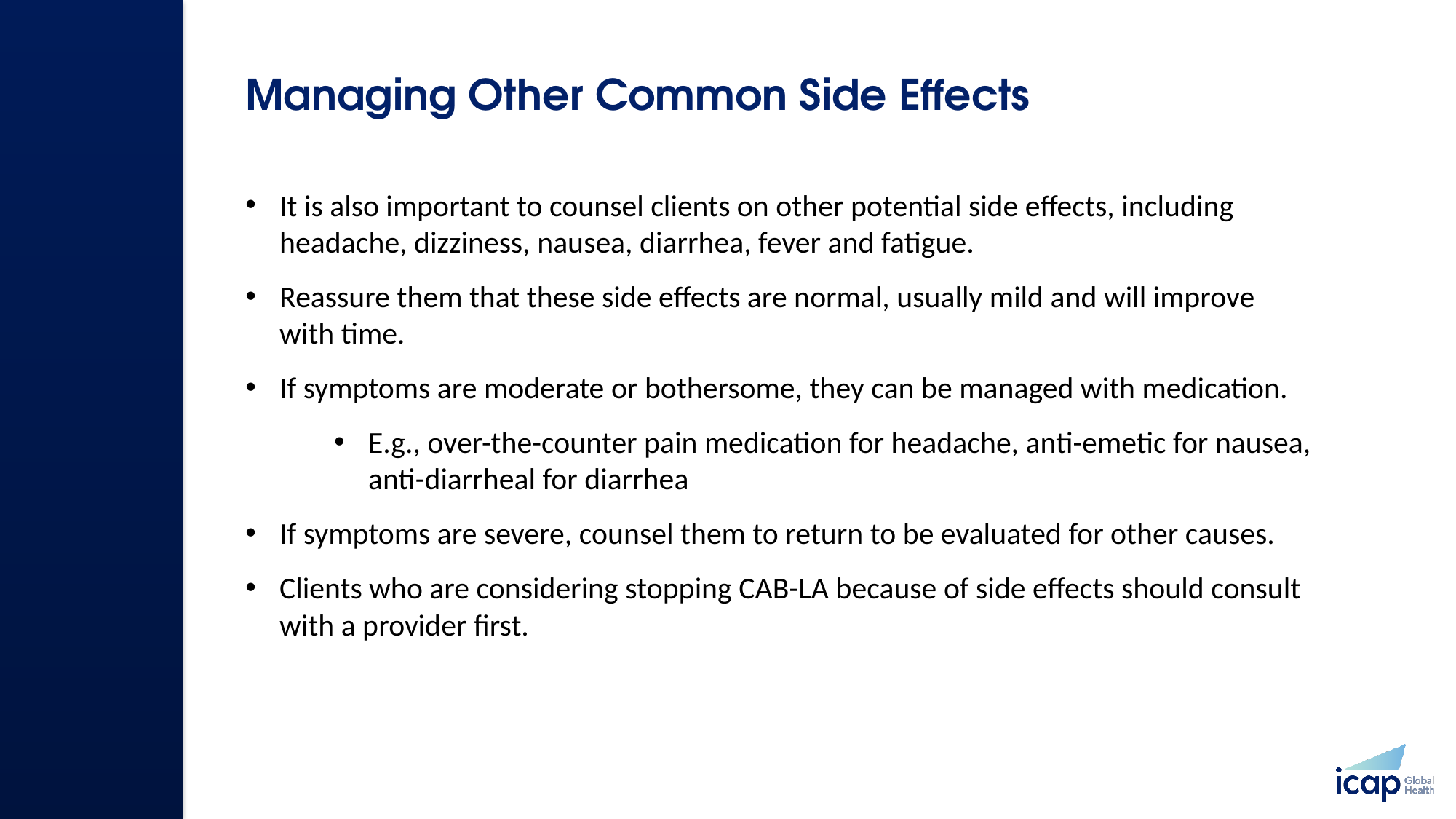

# Managing Other Common Side Effects
It is also important to counsel clients on other potential side effects, including headache, dizziness, nausea, diarrhea, fever and fatigue.
Reassure them that these side effects are normal, usually mild and will improve with time.
If symptoms are moderate or bothersome, they can be managed with medication.
E.g., over-the-counter pain medication for headache, anti-emetic for nausea, anti-diarrheal for diarrhea
If symptoms are severe, counsel them to return to be evaluated for other causes.
Clients who are considering stopping CAB-LA because of side effects should consult with a provider first.